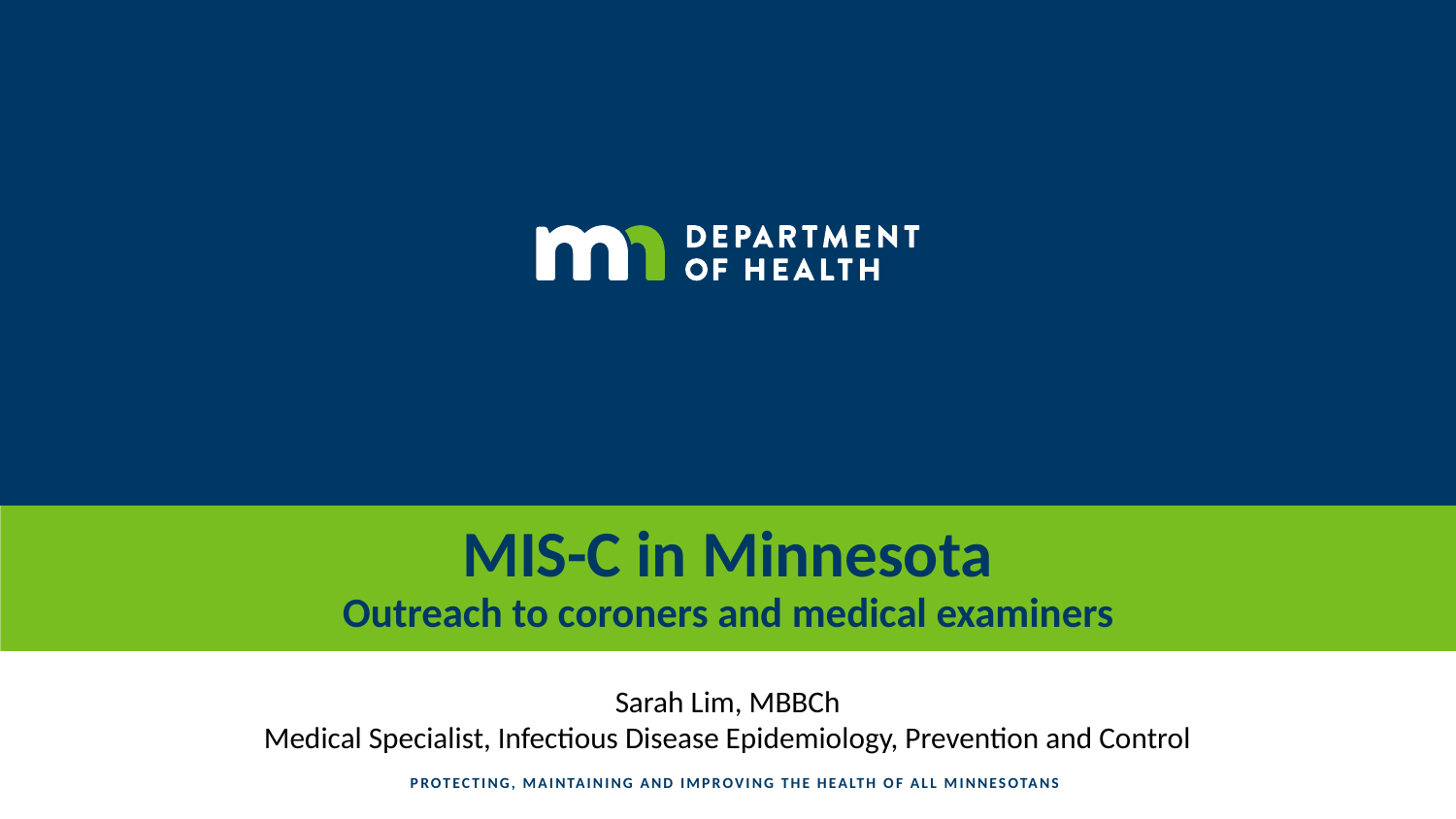

# MIS-C in Minnesota Outreach to coroners and medical examiners
Sarah Lim, MBBCh
Medical Specialist, Infectious Disease Epidemiology, Prevention and Control